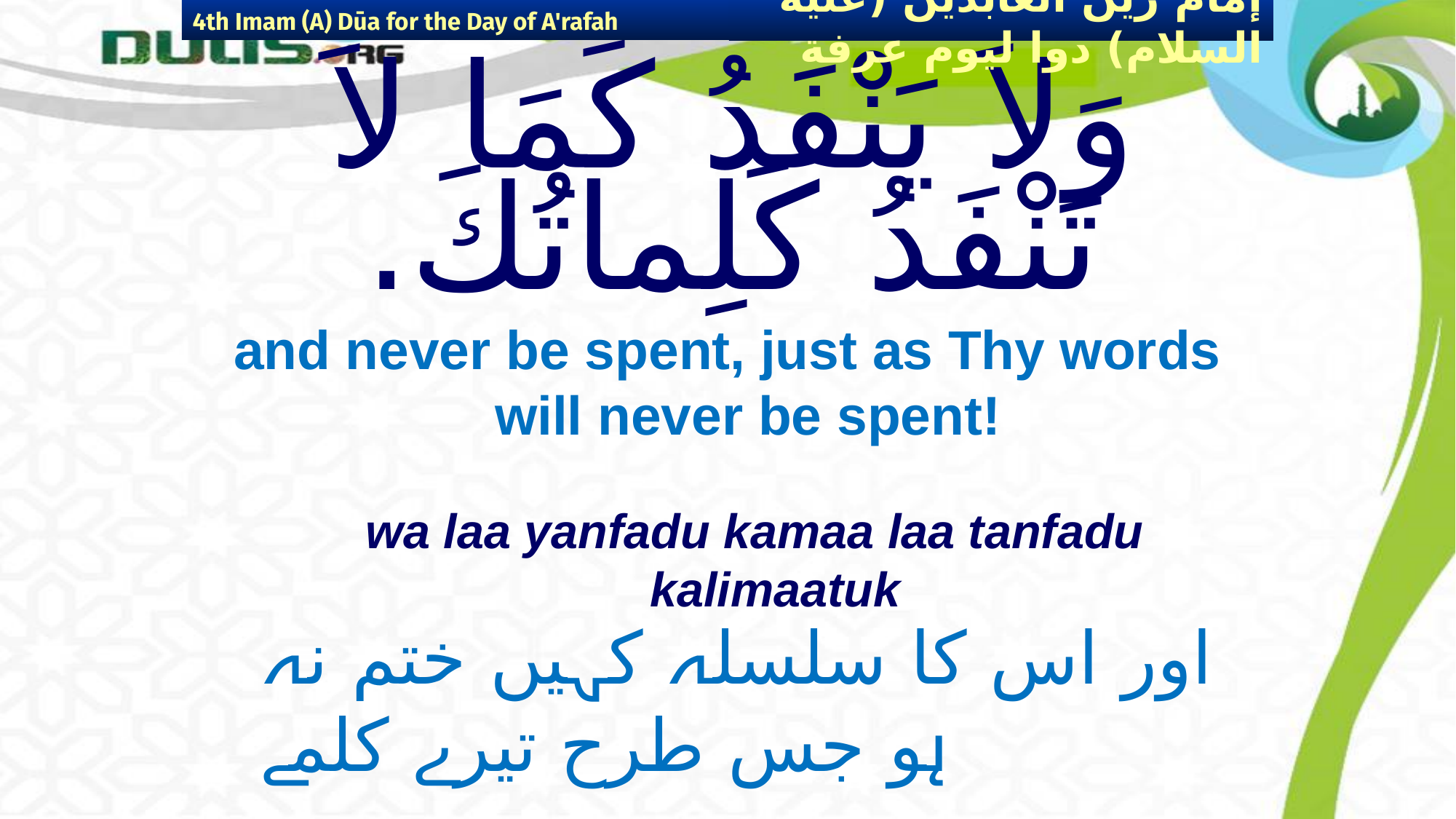

4th Imam (A) Dūa for the Day of A'rafah
إمام زين العابدين (عليه السلام) دوا ليوم عرفة
# وَلاَ يَنْفَدُ كَمَا لاَ تَنْفَدُ كَلِماتُكَ.
and never be spent, just as Thy words will never be spent!
wa laa yanfadu kamaa laa tanfadu kalimaatuk
اور اس کا سلسلہ کہیں ختم نہ ہو جس طرح تیرے کلمے
                         ختم نہ ہوں گے